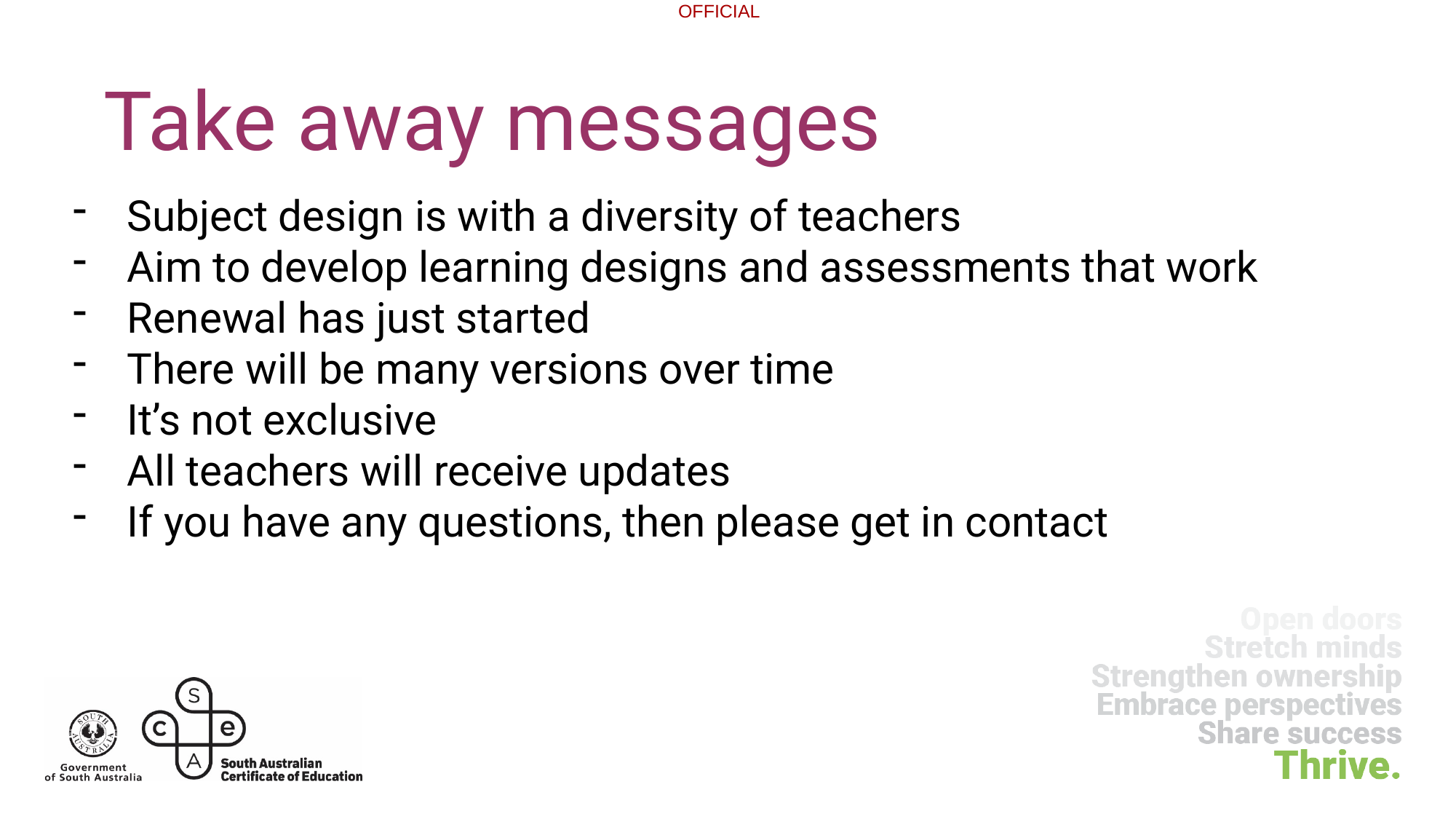

# Take away messages
Subject design is with a diversity of teachers
Aim to develop learning designs and assessments that work
Renewal has just started
There will be many versions over time
It’s not exclusive
All teachers will receive updates
If you have any questions, then please get in contact